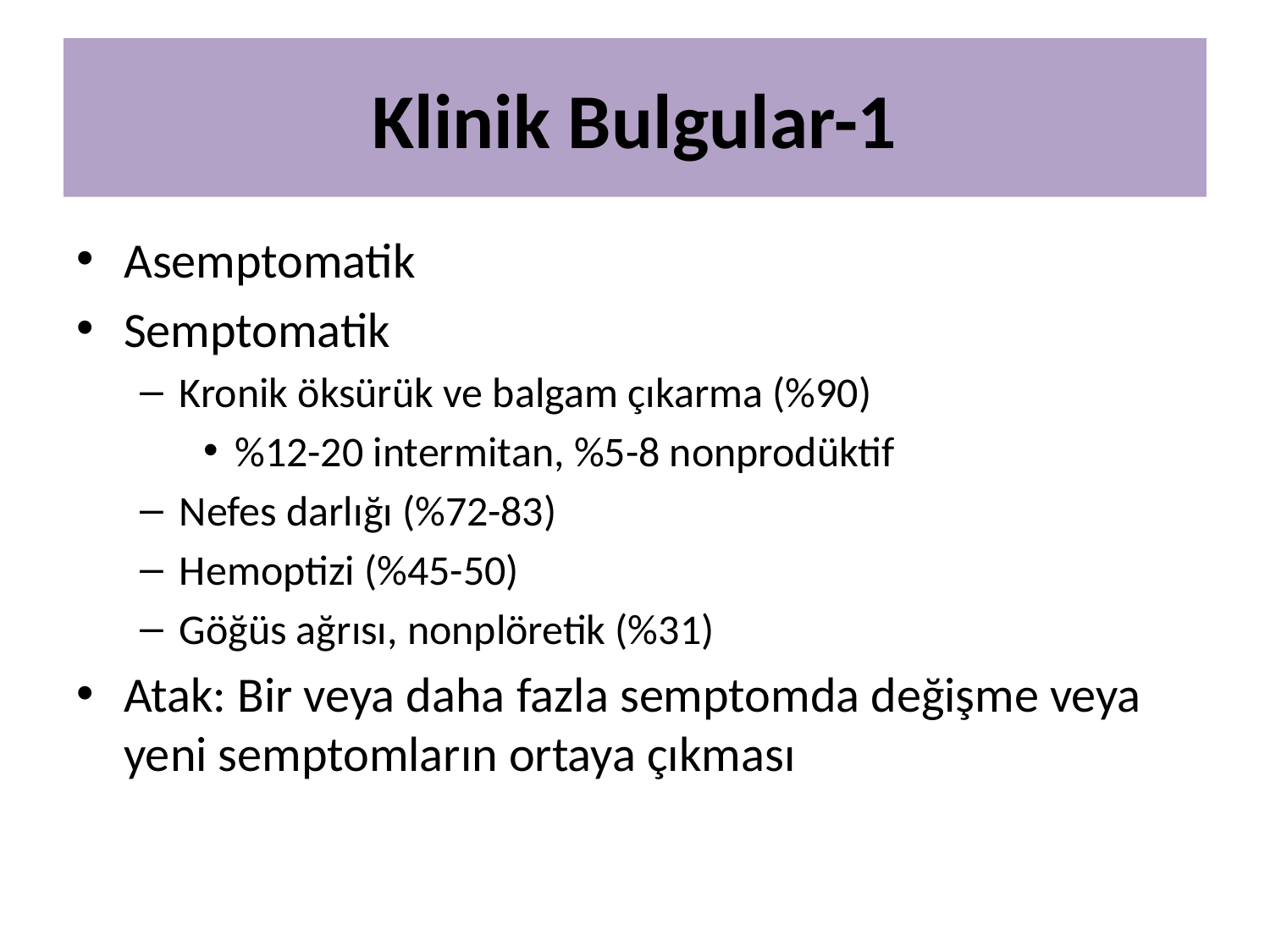

# Klinik Bulgular-1
Asemptomatik
Semptomatik
Kronik öksürük ve balgam çıkarma (%90)
%12-20 intermitan, %5-8 nonprodüktif
Nefes darlığı (%72-83)
Hemoptizi (%45-50)
Göğüs ağrısı, nonplöretik (%31)
Atak: Bir veya daha fazla semptomda değişme veya yeni semptomların ortaya çıkması